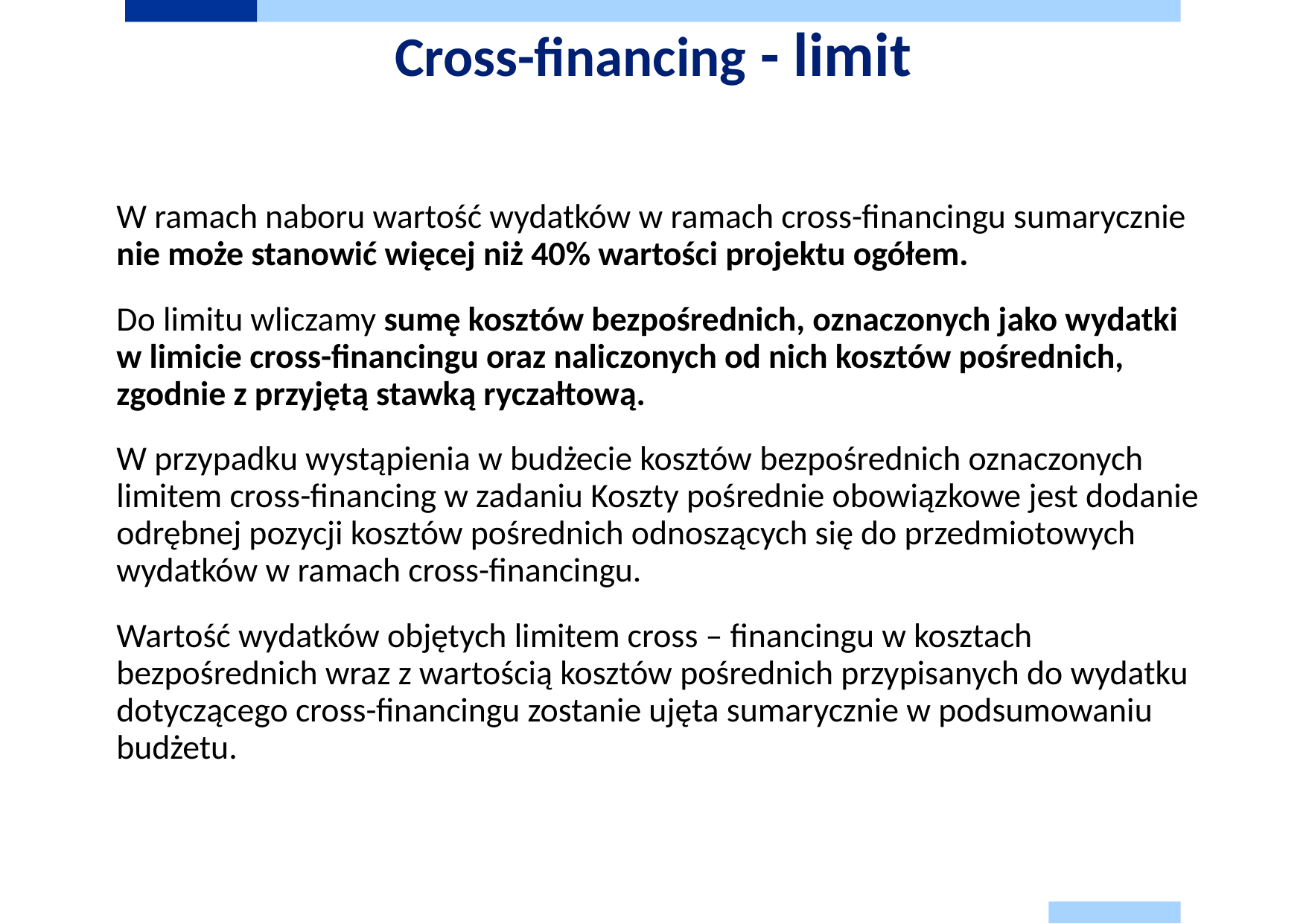

# Cross-financing - limit
W ramach naboru wartość wydatków w ramach cross-financingu sumarycznie nie może stanowić więcej niż 40% wartości projektu ogółem.
Do limitu wliczamy sumę kosztów bezpośrednich, oznaczonych jako wydatki w limicie cross-financingu oraz naliczonych od nich kosztów pośrednich, zgodnie z przyjętą stawką ryczałtową.
W przypadku wystąpienia w budżecie kosztów bezpośrednich oznaczonych limitem cross-financing w zadaniu Koszty pośrednie obowiązkowe jest dodanie odrębnej pozycji kosztów pośrednich odnoszących się do przedmiotowych wydatków w ramach cross-financingu.
Wartość wydatków objętych limitem cross – financingu w kosztach bezpośrednich wraz z wartością kosztów pośrednich przypisanych do wydatku dotyczącego cross-financingu zostanie ujęta sumarycznie w podsumowaniu budżetu.